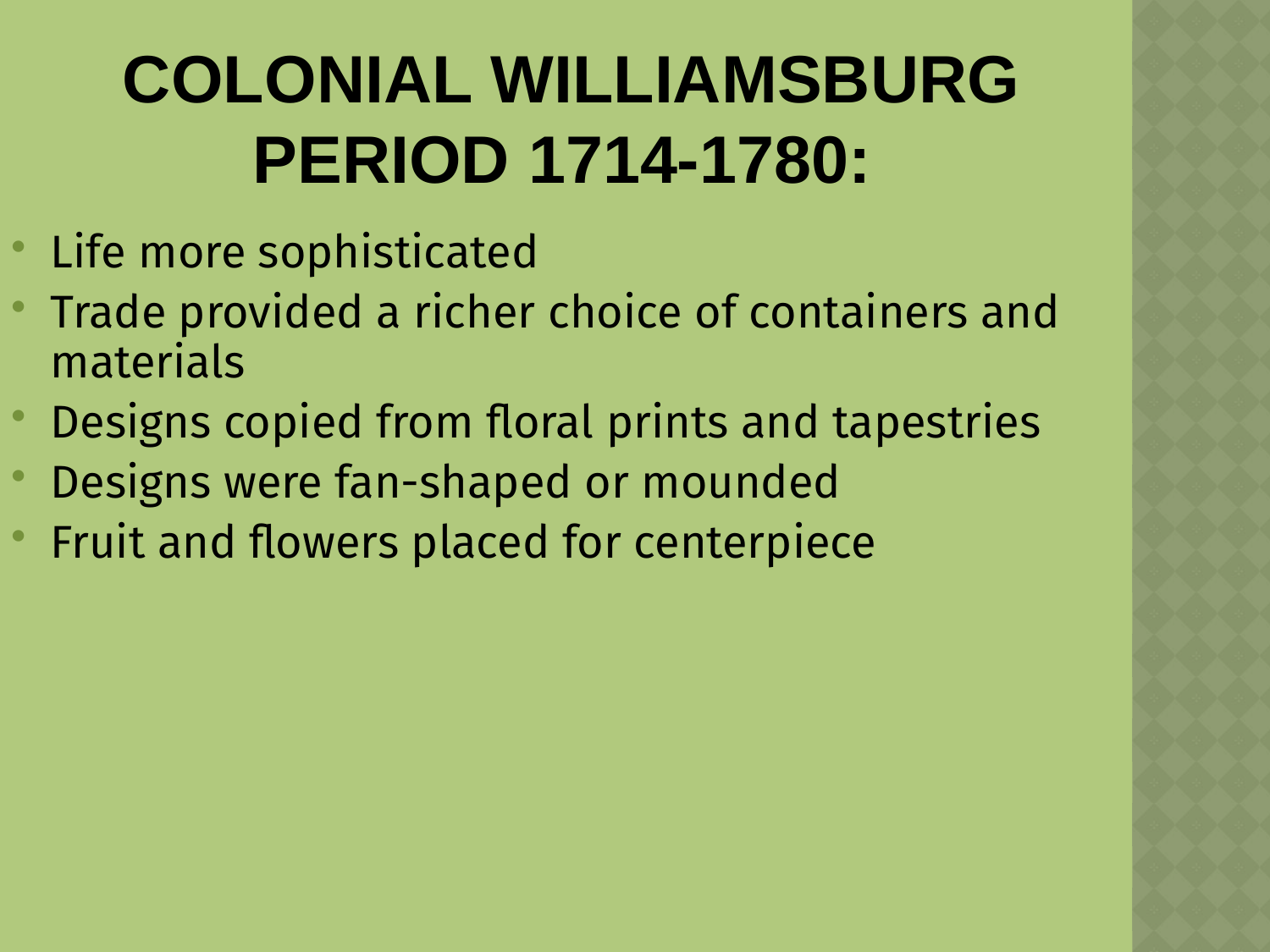

Colonial Williamsburg Period 1714-1780:
Life more sophisticated
Trade provided a richer choice of containers and materials
Designs copied from floral prints and tapestries
Designs were fan-shaped or mounded
Fruit and flowers placed for centerpiece